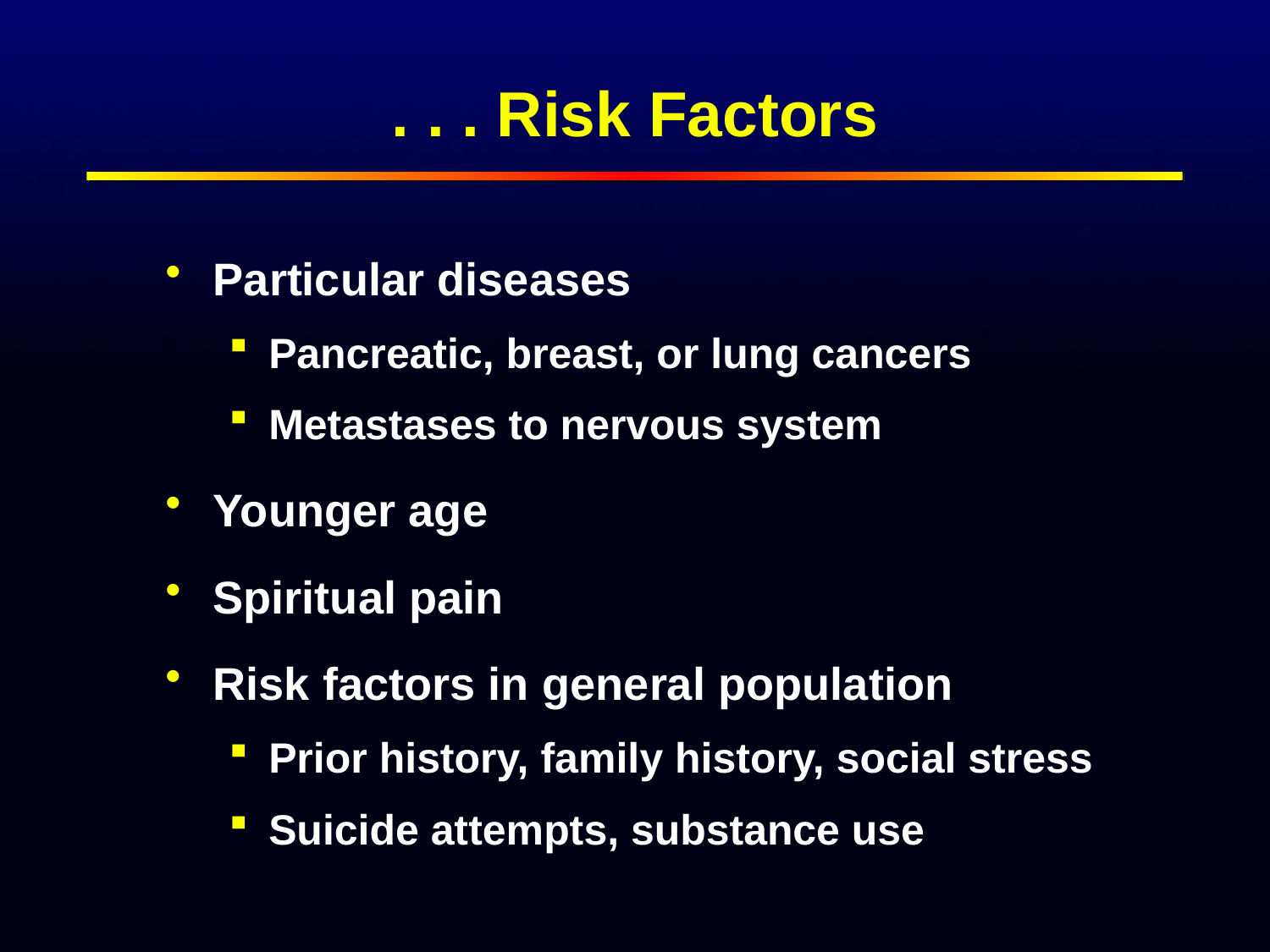

. . . Risk Factors
Particular diseases
Pancreatic, breast, or lung cancers
Metastases to nervous system
Younger age
Spiritual pain
Risk factors in general population
Prior history, family history, social stress
Suicide attempts, substance use